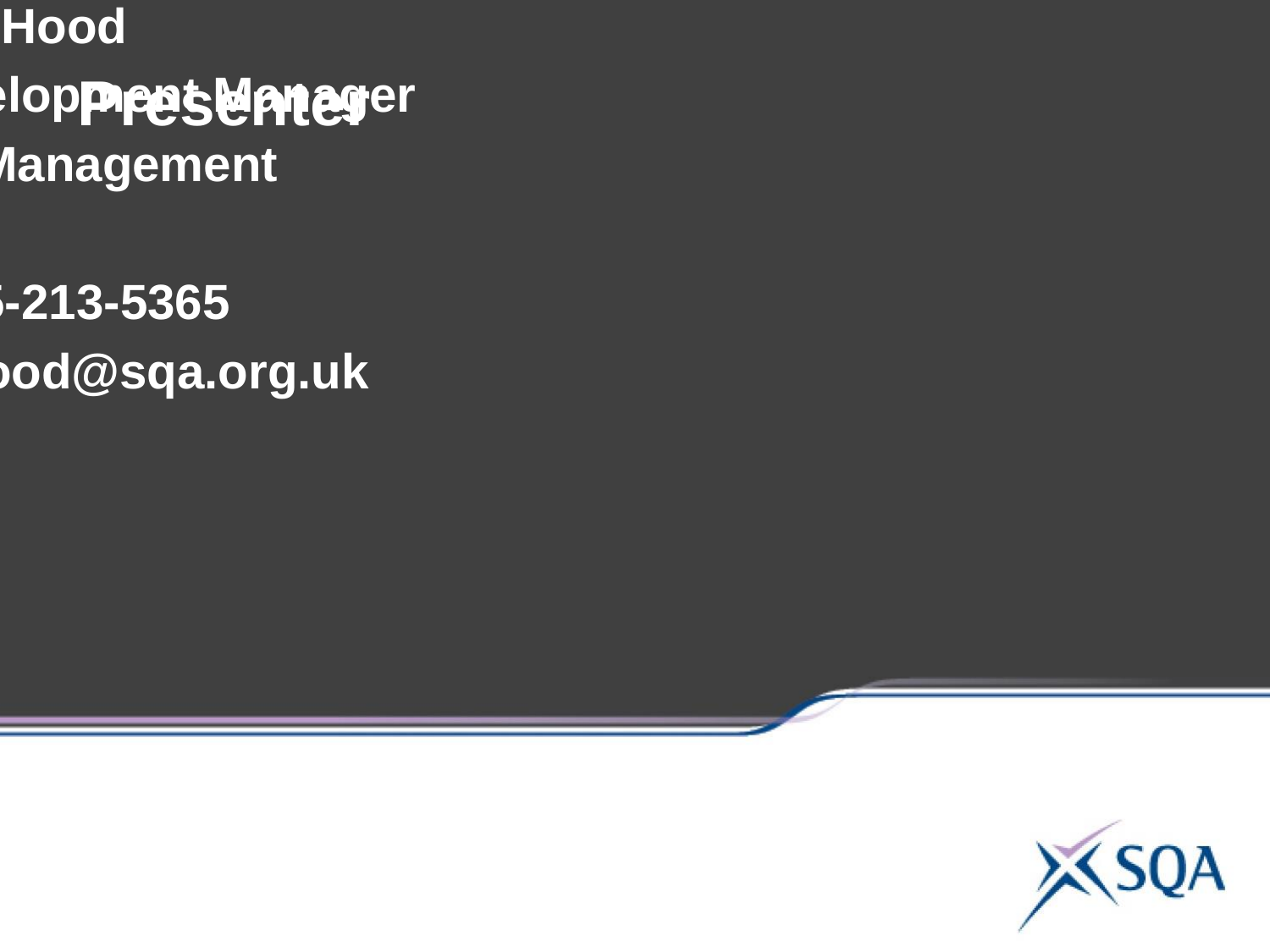

# Presenter
Mark Hood
Training and Development Manager
Appointee Management

Tel:   0345-213-5365
Email:   mark.hood@sqa.org.uk